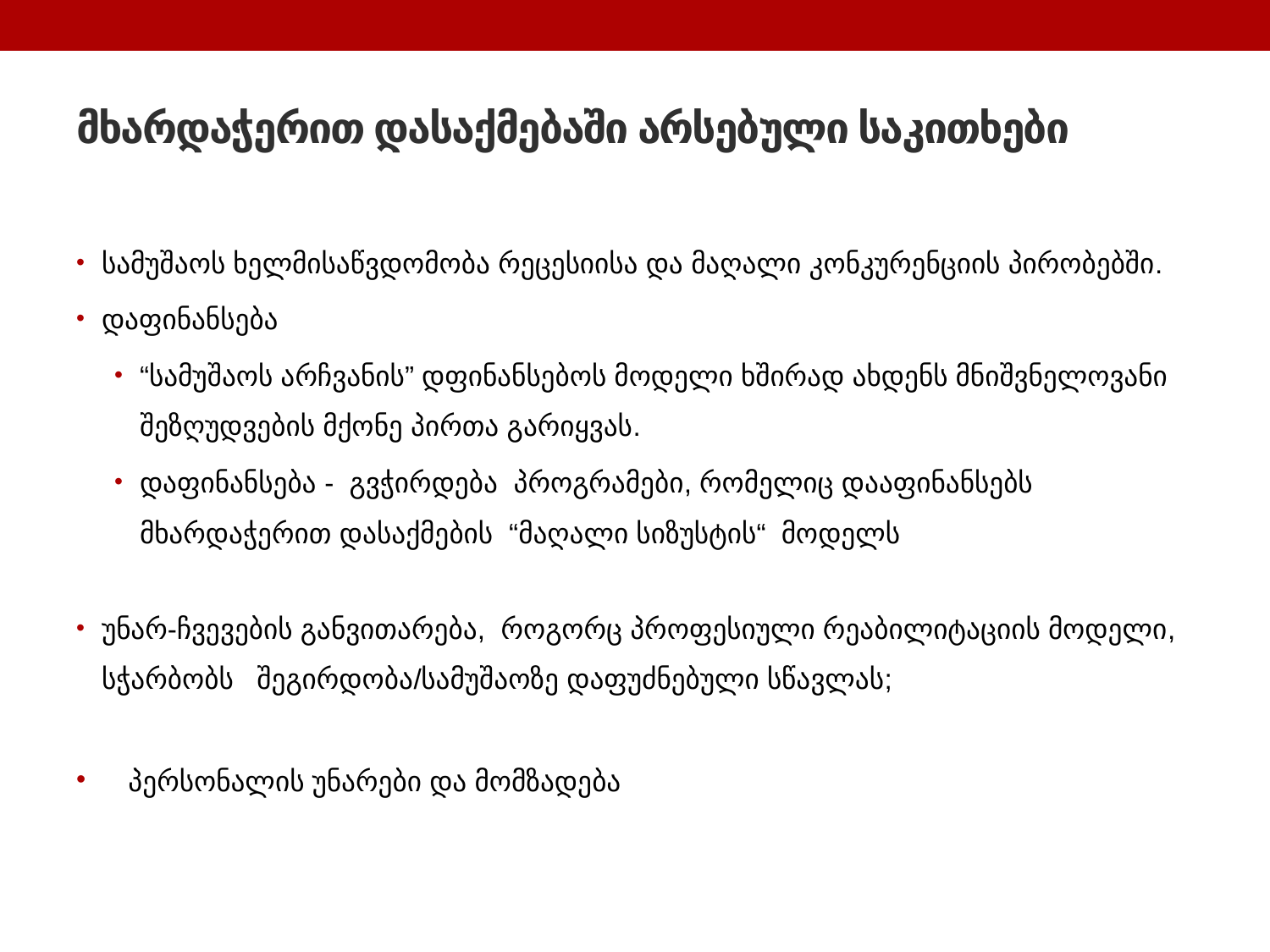

# მხარდაჭერით დასაქმებაში არსებული საკითხები
სამუშაოს ხელმისაწვდომობა რეცესიისა და მაღალი კონკურენციის პირობებში.
დაფინანსება
“სამუშაოს არჩვანის” დფინანსებოს მოდელი ხშირად ახდენს მნიშვნელოვანი შეზღუდვების მქონე პირთა გარიყვას.
დაფინანსება -  გვჭირდება  პროგრამები, რომელიც დააფინანსებს მხარდაჭერით დასაქმების  “მაღალი სიზუსტის“  მოდელს

უნარ-ჩვევების განვითარება,  როგორც პროფესიული რეაბილიტაციის მოდელი,  სჭარბობს   შეგირდობა/სამუშაოზე დაფუძნებული სწავლას;

   პერსონალის უნარები და მომზადება